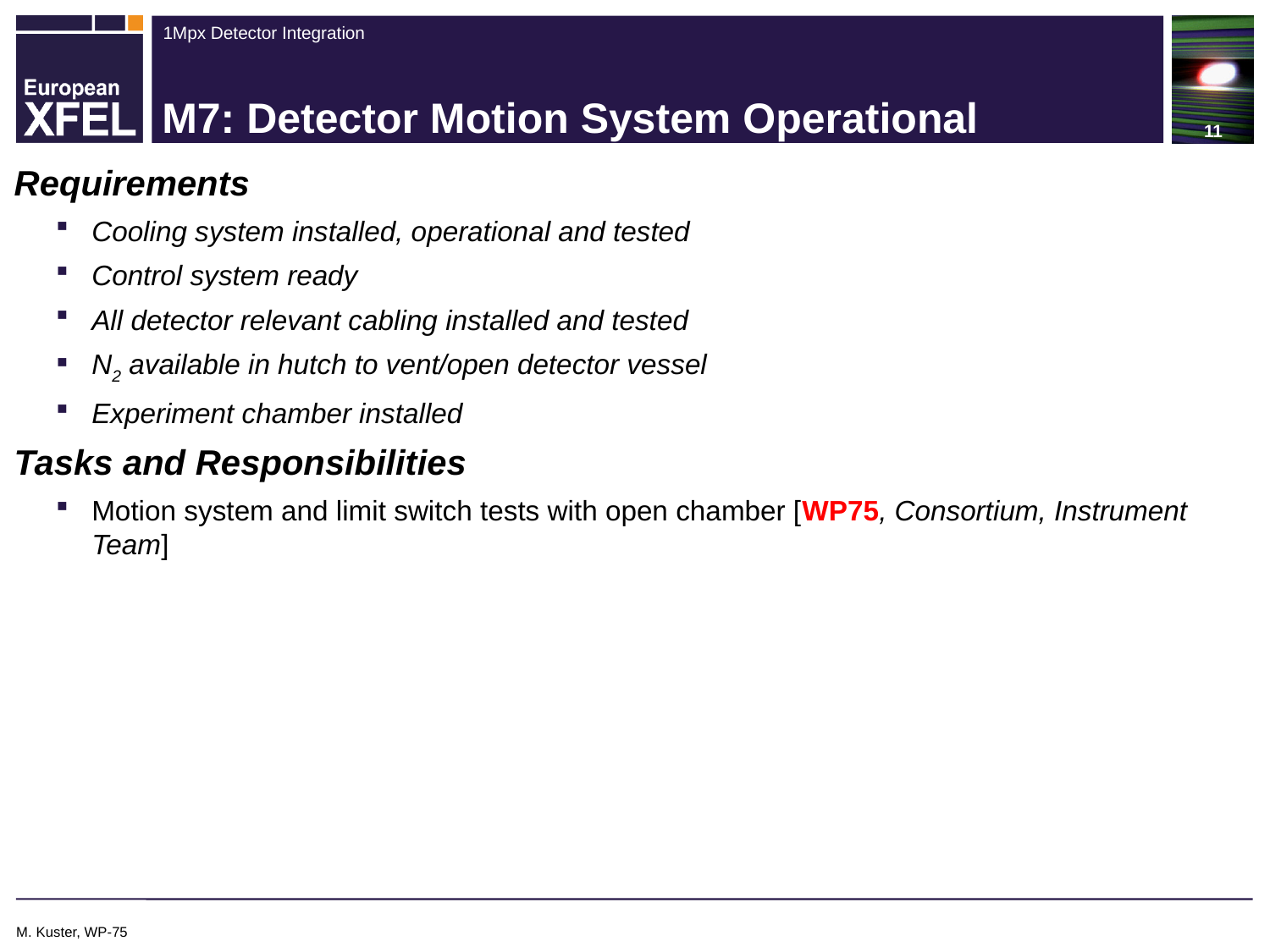

# M7: Detector Motion System Operational
Requirements
Cooling system installed, operational and tested
Control system ready
All detector relevant cabling installed and tested
N2 available in hutch to vent/open detector vessel
Experiment chamber installed
Tasks and Responsibilities
Motion system and limit switch tests with open chamber [WP75, Consortium, Instrument Team]